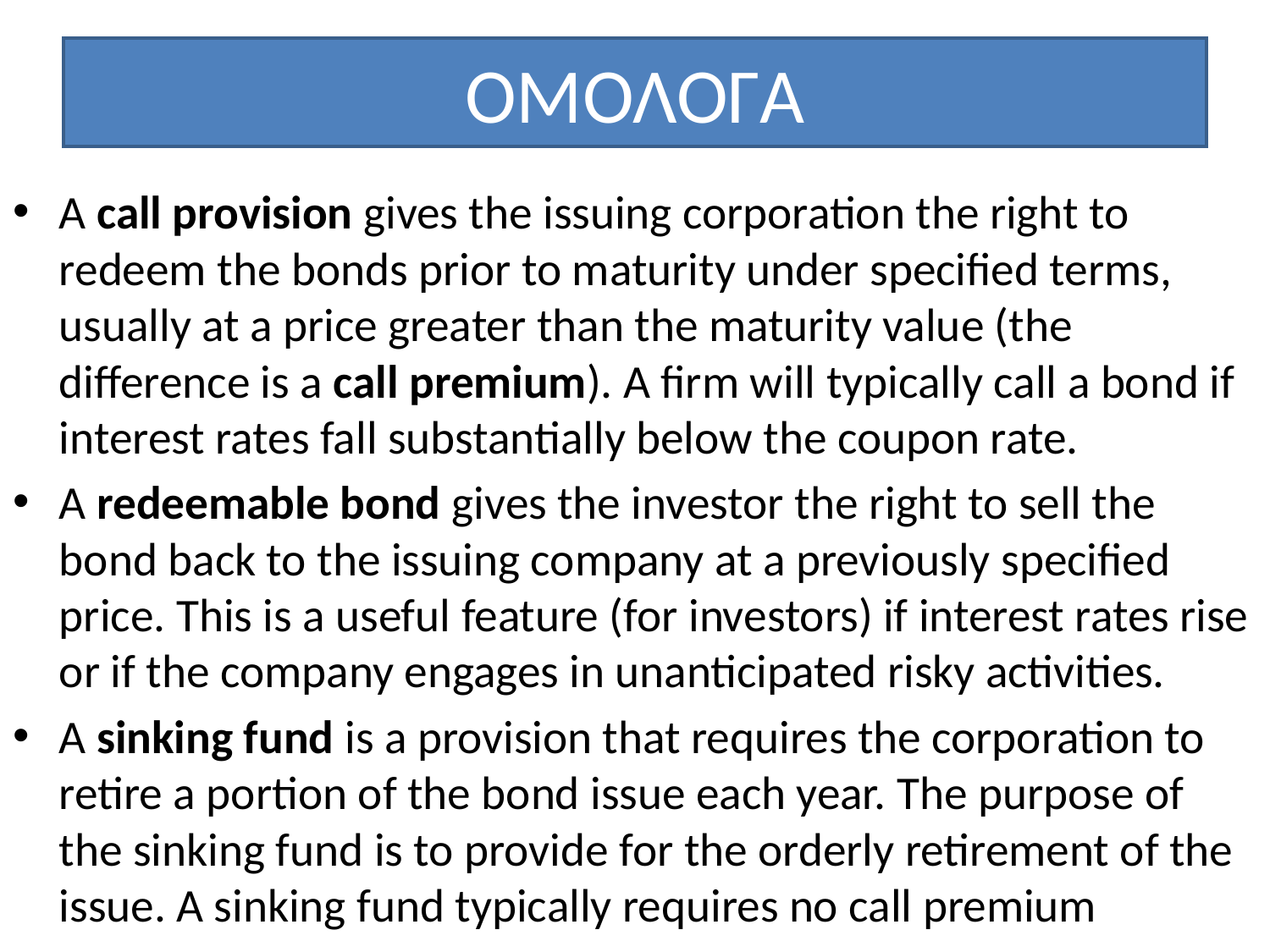

# ΟΜΟΛΟΓΑ
A call provision gives the issuing corporation the right to redeem the bonds prior to maturity under specified terms, usually at a price greater than the maturity value (the difference is a call premium). A firm will typically call a bond if interest rates fall substantially below the coupon rate.
A redeemable bond gives the investor the right to sell the bond back to the issuing company at a previously specified price. This is a useful feature (for investors) if interest rates rise or if the company engages in unanticipated risky activities.
A sinking fund is a provision that requires the corporation to retire a portion of the bond issue each year. The purpose of the sinking fund is to provide for the orderly retirement of the issue. A sinking fund typically requires no call premium